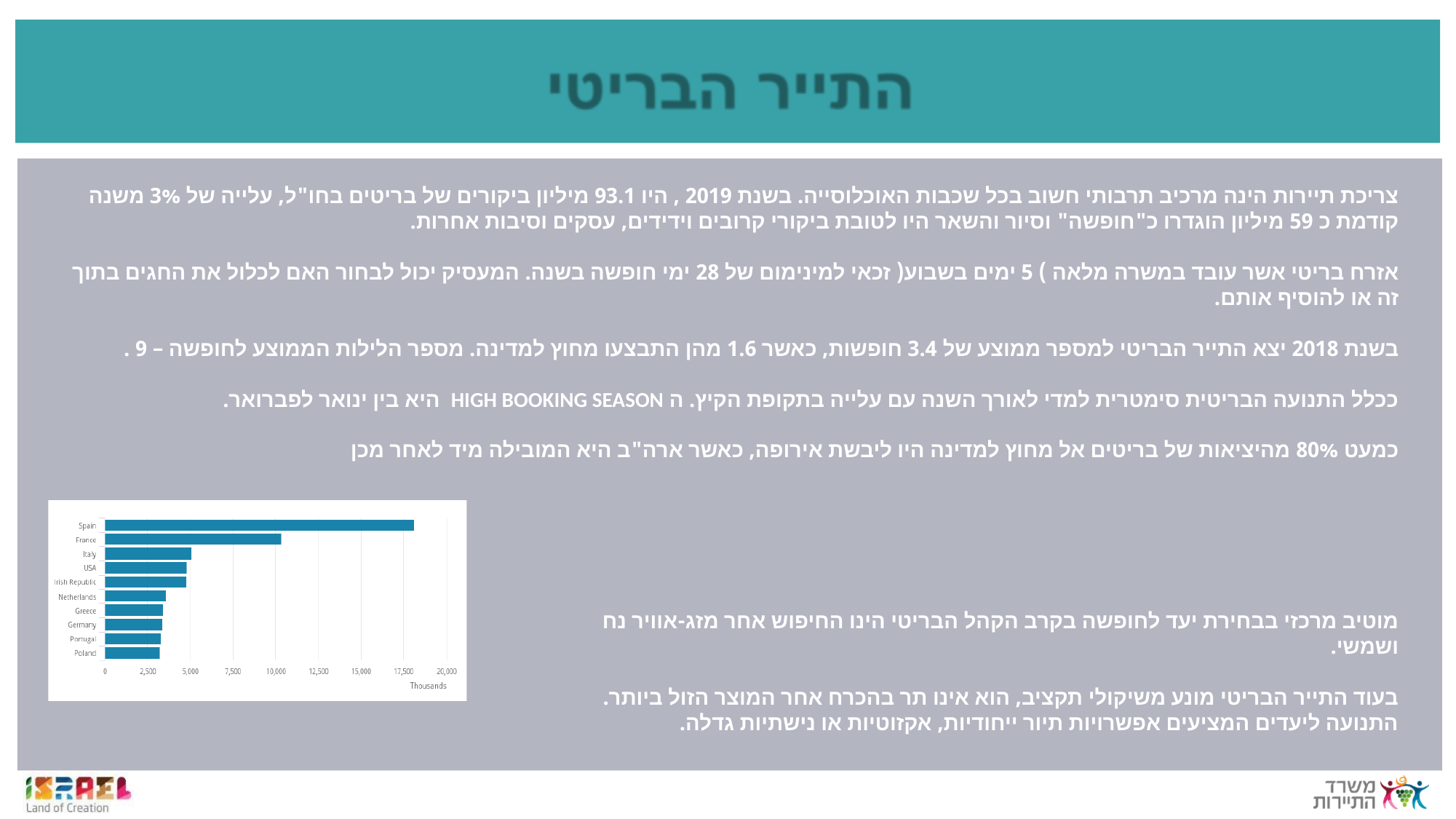

צריכת תיירות הינה מרכיב תרבותי חשוב בכל שכבות האוכלוסייה. בשנת 2019 , היו 93.1 מיליון ביקורים של בריטים בחו"ל, עלייה של 3% משנה קודמת כ 59 מיליון הוגדרו כ"חופשה" וסיור והשאר היו לטובת ביקורי קרובים וידידים, עסקים וסיבות אחרות.

אזרח בריטי אשר עובד במשרה מלאה ) 5 ימים בשבוע( זכאי למינימום של 28 ימי חופשה בשנה. המעסיק יכול לבחור האם לכלול את החגים בתוך זה או להוסיף אותם.

בשנת 2018 יצא התייר הבריטי למספר ממוצע של 3.4 חופשות, כאשר 1.6 מהן התבצעו מחוץ למדינה. מספר הלילות הממוצע לחופשה – 9 .

ככלל התנועה הבריטית סימטרית למדי לאורך השנה עם עלייה בתקופת הקיץ. ה HIGH BOOKING SEASON  היא בין ינואר לפברואר.

כמעט 80% מהיציאות של בריטים אל מחוץ למדינה היו ליבשת אירופה, כאשר ארה"ב היא המובילה מיד לאחר מכן

מוטיב מרכזי בבחירת יעד לחופשה בקרב הקהל הבריטי הינו החיפוש אחר מזג-אוויר נח ושמשי.

בעוד התייר הבריטי מונע משיקולי תקציב, הוא אינו תר בהכרח אחר המוצר הזול ביותר. התנועה ליעדים המציעים אפשרויות תיור ייחודיות, אקזוטיות או נישתיות גדלה.